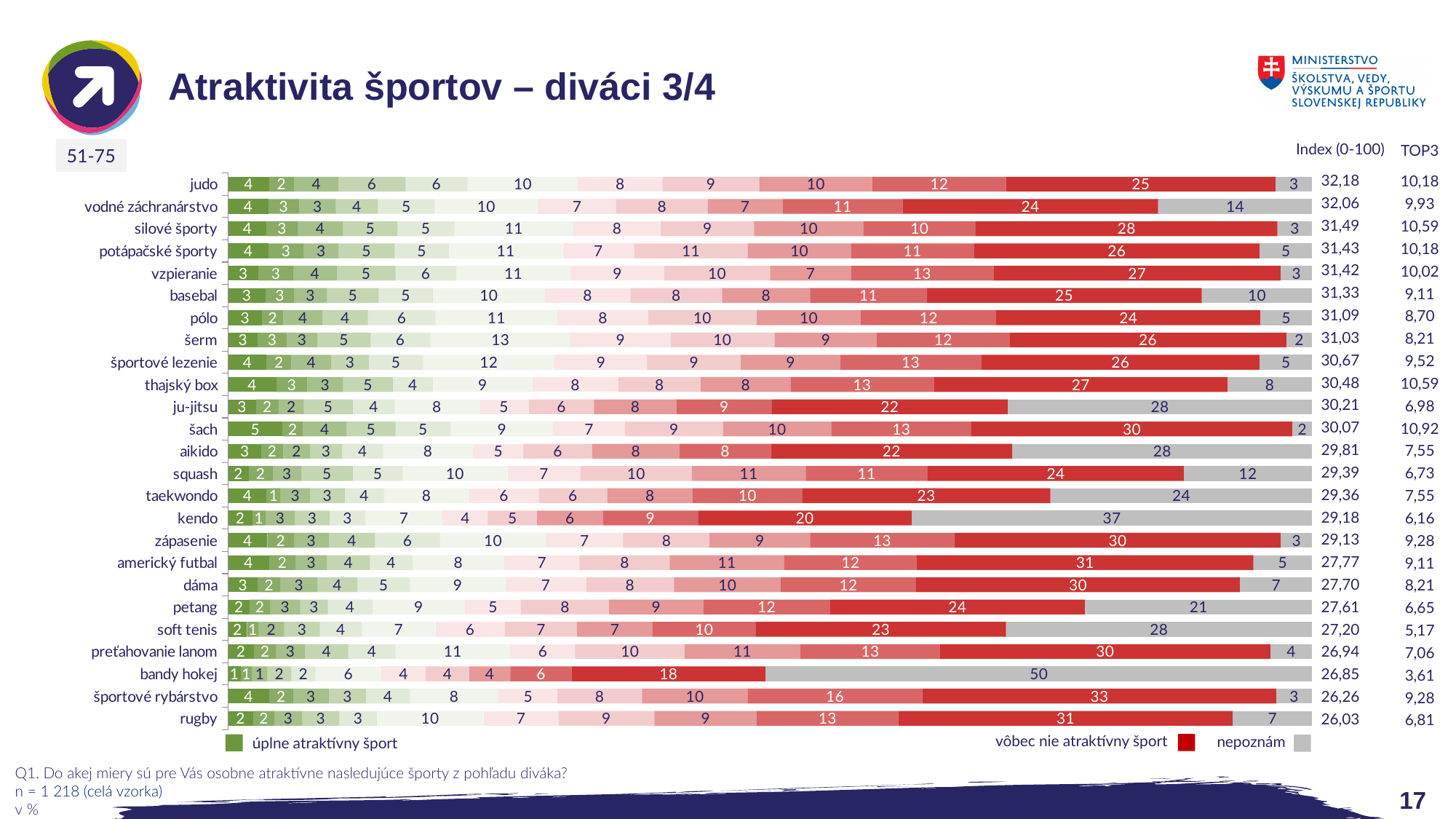

# Atraktivita športov – diváci 3/4
| Index (0-100) |
| --- |
| 32,18 |
| 32,06 |
| 31,49 |
| 31,43 |
| 31,42 |
| 31,33 |
| 31,09 |
| 31,03 |
| 30,67 |
| 30,48 |
| 30,21 |
| 30,07 |
| 29,81 |
| 29,39 |
| 29,36 |
| 29,18 |
| 29,13 |
| 27,77 |
| 27,70 |
| 27,61 |
| 27,20 |
| 26,94 |
| 26,85 |
| 26,26 |
| 26,03 |
| TOP3 |
| --- |
| 10,18 |
| 9,93 |
| 10,59 |
| 10,18 |
| 10,02 |
| 9,11 |
| 8,70 |
| 8,21 |
| 9,52 |
| 10,59 |
| 6,98 |
| 10,92 |
| 7,55 |
| 6,73 |
| 7,55 |
| 6,16 |
| 9,28 |
| 9,11 |
| 8,21 |
| 6,65 |
| 5,17 |
| 7,06 |
| 3,61 |
| 9,28 |
| 6,81 |
51-75

### Chart

| Category | 10 | 9 | 8 | 7 | 6 | 5 | 4 | 3 | 2 | 1 | 0 | 99 = nepoznám tento šport |
|---|---|---|---|---|---|---|---|---|---|---|---|---|
| judo | 3.776683087027915 | 2.2988505747126435 | 4.105090311986864 | 6.157635467980295 | 5.747126436781609 | 10.180623973727423 | 7.7996715927750415 | 8.949096880131362 | 10.426929392446633 | 12.31527093596059 | 24.876847290640395 | 3.3661740558292284 |
| vodné záchranárstvo | 3.6945812807881775 | 2.8735632183908044 | 3.3661740558292284 | 3.858784893267652 | 5.254515599343185 | 9.523809523809524 | 7.224958949096879 | 8.456486042692939 | 6.896551724137931 | 11.083743842364532 | 23.563218390804597 | 14.203612479474547 |
| silové športy | 3.5303776683087027 | 2.8735632183908044 | 4.1871921182266005 | 5.008210180623974 | 5.254515599343185 | 11.001642036124796 | 8.045977011494253 | 8.620689655172415 | 10.098522167487685 | 10.344827586206897 | 27.832512315270936 | 3.201970443349754 |
| potápačské športy | 3.6945812807881775 | 3.284072249589491 | 3.201970443349754 | 5.172413793103448 | 5.008210180623974 | 10.50903119868637 | 6.568144499178982 | 10.50903119868637 | 9.523809523809524 | 11.330049261083744 | 26.354679802955665 | 4.8440065681445 |
| vzpieranie | 2.7914614121510675 | 3.201970443349754 | 4.022988505747127 | 5.41871921182266 | 5.582922824302135 | 10.591133004926109 | 8.620689655172415 | 9.770114942528735 | 7.471264367816093 | 13.136288998357964 | 26.51888341543514 | 2.8735632183908044 |
| basebal | 3.4482758620689653 | 2.6272577996715927 | 3.037766830870279 | 4.761904761904762 | 5.008210180623974 | 10.344827586206897 | 7.8817733990147785 | 8.456486042692939 | 8.12807881773399 | 10.755336617405582 | 25.36945812807882 | 10.180623973727423 |
| pólo | 3.1198686371100166 | 1.9704433497536946 | 3.6124794745484397 | 4.1871921182266005 | 6.239737274220033 | 11.247947454844006 | 8.374384236453201 | 10.016420361247947 | 9.60591133004926 | 12.479474548440066 | 24.38423645320197 | 4.761904761904762 |
| šerm | 2.70935960591133 | 2.70935960591133 | 2.7914614121510675 | 4.926108374384237 | 5.500821018062398 | 12.97208538587849 | 9.195402298850574 | 9.60591133004926 | 9.441707717569786 | 12.233169129720855 | 25.533661740558294 | 2.380952380952381 |
| športové lezenie | 3.5303776683087027 | 2.2988505747126435 | 3.6945812807881775 | 3.4482758620689653 | 5.008210180623974 | 12.151067323481117 | 8.538587848932677 | 8.620689655172415 | 9.195402298850574 | 12.97208538587849 | 25.69786535303777 | 4.8440065681445 |
| thajský box | 4.433497536945813 | 2.8735632183908044 | 3.284072249589491 | 4.597701149425287 | 3.6945812807881775 | 9.195402298850574 | 7.8817733990147785 | 7.635467980295567 | 8.292282430213465 | 13.218390804597702 | 27.093596059113302 | 7.7996715927750415 |
| ju-jitsu | 2.5451559934318557 | 2.134646962233169 | 2.2988505747126435 | 4.51559934318555 | 3.858784893267652 | 7.7996715927750415 | 4.597701149425287 | 5.9934318555008215 | 7.635467980295567 | 8.784893267651888 | 21.75697865353038 | 28.078817733990146 |
| šach | 5.008210180623974 | 1.8883415435139574 | 4.022988505747127 | 4.51559934318555 | 5.0903119868637114 | 9.441707717569786 | 6.65024630541872 | 9.0311986863711 | 10.016420361247947 | 12.889983579638752 | 29.638752052545158 | 1.8062397372742198 |
| aikido | 3.037766830870279 | 2.052545155993432 | 2.4630541871921183 | 2.955665024630542 | 3.776683087027915 | 8.292282430213465 | 4.679802955665025 | 6.321839080459771 | 8.045977011494253 | 8.456486042692939 | 22.249589490968802 | 27.66830870279146 |
| squash | 1.8883415435139574 | 2.2167487684729066 | 2.6272577996715927 | 4.761904761904762 | 4.597701149425287 | 9.688013136289 | 6.732348111658457 | 10.262725779967159 | 10.50903119868637 | 11.247947454844006 | 23.645320197044335 | 11.822660098522167 |
| taekwondo | 3.5303776683087027 | 1.3136288998357963 | 2.70935960591133 | 3.201970443349754 | 3.6124794745484397 | 7.8817733990147785 | 6.403940886699508 | 6.321839080459771 | 7.8817733990147785 | 10.098522167487685 | 22.906403940886698 | 24.137931034482758 |
| kendo | 2.2167487684729066 | 1.2315270935960592 | 2.70935960591133 | 3.201970443349754 | 3.284072249589491 | 7.142857142857142 | 4.1871921182266005 | 4.51559934318555 | 6.075533661740558 | 8.784893267651888 | 19.704433497536947 | 36.94581280788177 |
| zápasenie | 3.6124794745484397 | 2.4630541871921183 | 3.201970443349754 | 4.269293924466338 | 5.9934318555008215 | 9.770114942528735 | 7.142857142857142 | 7.963875205254515 | 9.277504105090312 | 13.30049261083744 | 30.13136288998358 | 2.8735632183908044 |
| americký futbal | 3.776683087027915 | 2.4630541871921183 | 2.8735632183908044 | 3.9408866995073892 | 3.9408866995073892 | 8.456486042692939 | 6.9786535303776684 | 8.292282430213465 | 10.591133004926109 | 12.233169129720855 | 31.03448275862069 | 5.41871921182266 |
| dáma | 2.70935960591133 | 2.134646962233169 | 3.3661740558292284 | 3.6945812807881775 | 4.8440065681445 | 8.866995073891626 | 7.389162561576355 | 8.12807881773399 | 9.852216748768473 | 12.479474548440066 | 29.88505747126437 | 6.65024630541872 |
| petang | 1.9704433497536946 | 1.8883415435139574 | 2.7914614121510675 | 2.5451559934318557 | 4.105090311986864 | 8.538587848932677 | 5.172413793103448 | 8.12807881773399 | 8.70279146141215 | 11.658456486042693 | 23.563218390804597 | 20.935960591133004 |
| soft tenis | 1.7241379310344827 | 1.0673234811165846 | 2.380952380952381 | 3.284072249589491 | 3.858784893267652 | 6.814449917898194 | 6.403940886699508 | 6.65024630541872 | 6.9786535303776684 | 9.523809523809524 | 23.070607553366173 | 28.24302134646962 |
| preťahovanie lanom | 2.380952380952381 | 2.052545155993432 | 2.6272577996715927 | 4.022988505747127 | 4.351395730706075 | 10.591133004926109 | 5.9934318555008215 | 10.098522167487685 | 10.673234811165845 | 12.889983579638752 | 30.45977011494253 | 3.858784893267652 |
| bandy hokej | 1.1494252873563218 | 1.0673234811165846 | 1.3957307060755337 | 2.2167487684729066 | 2.2167487684729066 | 6.075533661740558 | 4.105090311986864 | 4.022988505747127 | 3.776683087027915 | 5.665024630541872 | 17.898193760262725 | 50.41050903119869 |
| športové rybárstvo | 3.776683087027915 | 2.2167487684729066 | 3.284072249589491 | 3.4482758620689653 | 4.022988505747127 | 8.210180623973727 | 5.41871921182266 | 7.7996715927750415 | 9.770114942528735 | 16.091954022988507 | 32.67651888341543 | 3.284072249589491 |
| rugby | 2.2988505747126435 | 1.9704433497536946 | 2.5451559934318557 | 3.4482758620689653 | 3.4482758620689653 | 9.852216748768473 | 6.896551724137931 | 8.866995073891626 | 9.441707717569786 | 13.054187192118228 | 30.870279146141215 | 7.307060755336617 |
vôbec nie atraktívny šport

nepoznám

úplne atraktívny šport

Q1. Do akej miery sú pre Vás osobne atraktívne nasledujúce športy z pohľadu diváka?
n = 1 218 (celá vzorka)
v %

17